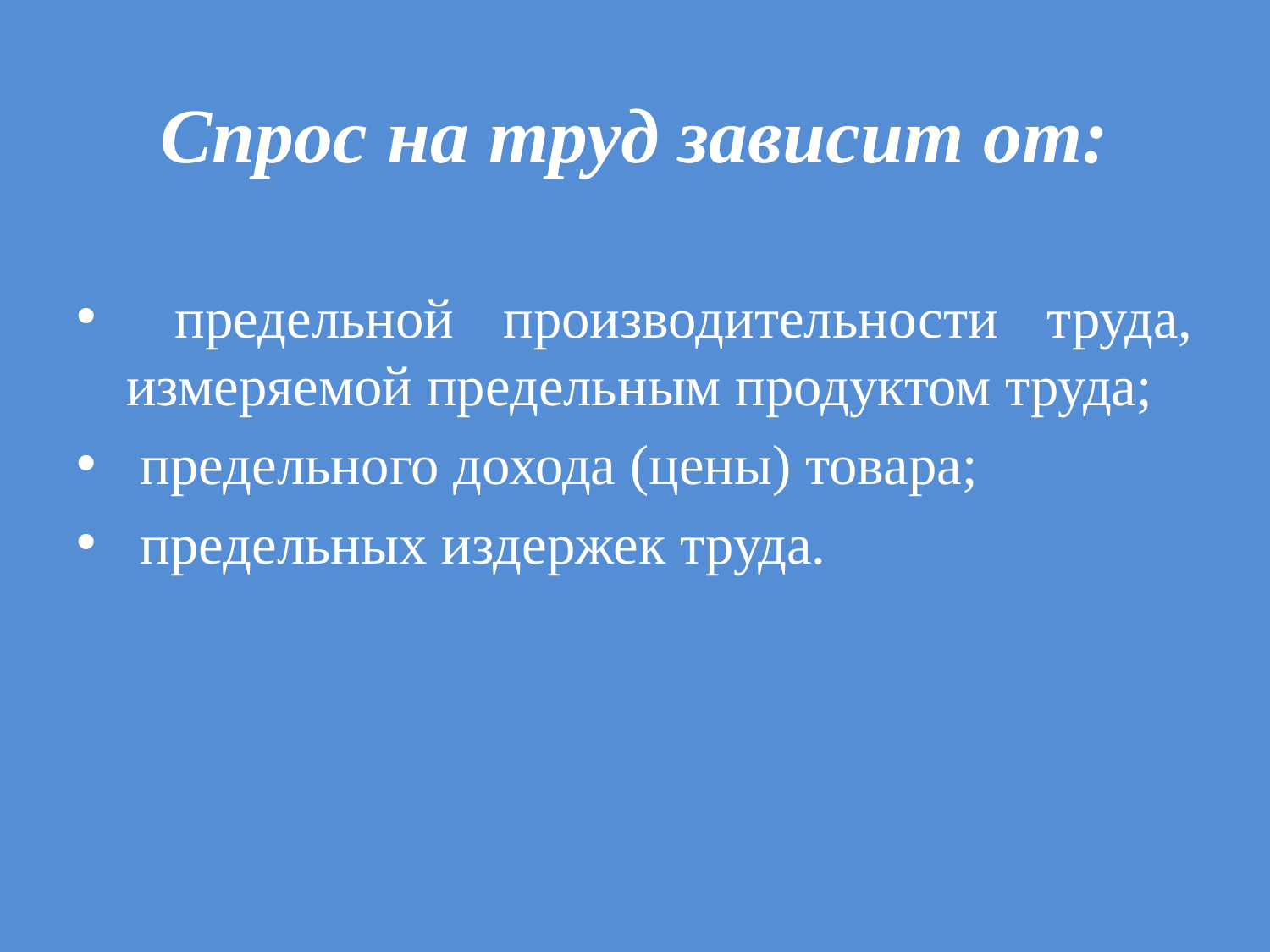

# Спрос на труд зависит от:
 предельной производительности труда, измеряемой предельным продуктом труда;
 предельного дохода (цены) товара;
 предельных издержек труда.